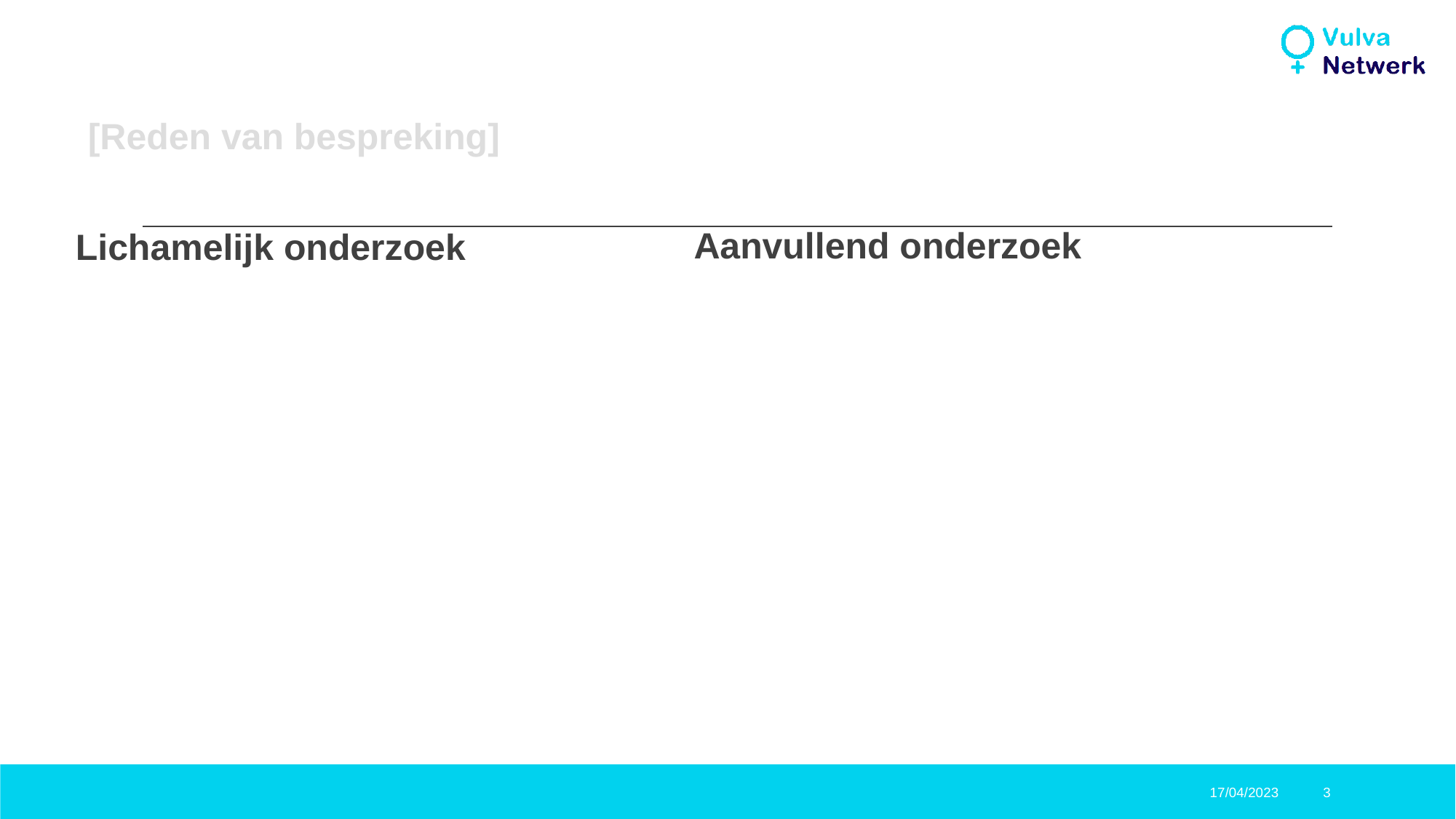

[Reden van bespreking]
Aanvullend onderzoek
Lichamelijk onderzoek

17/04/2023
3